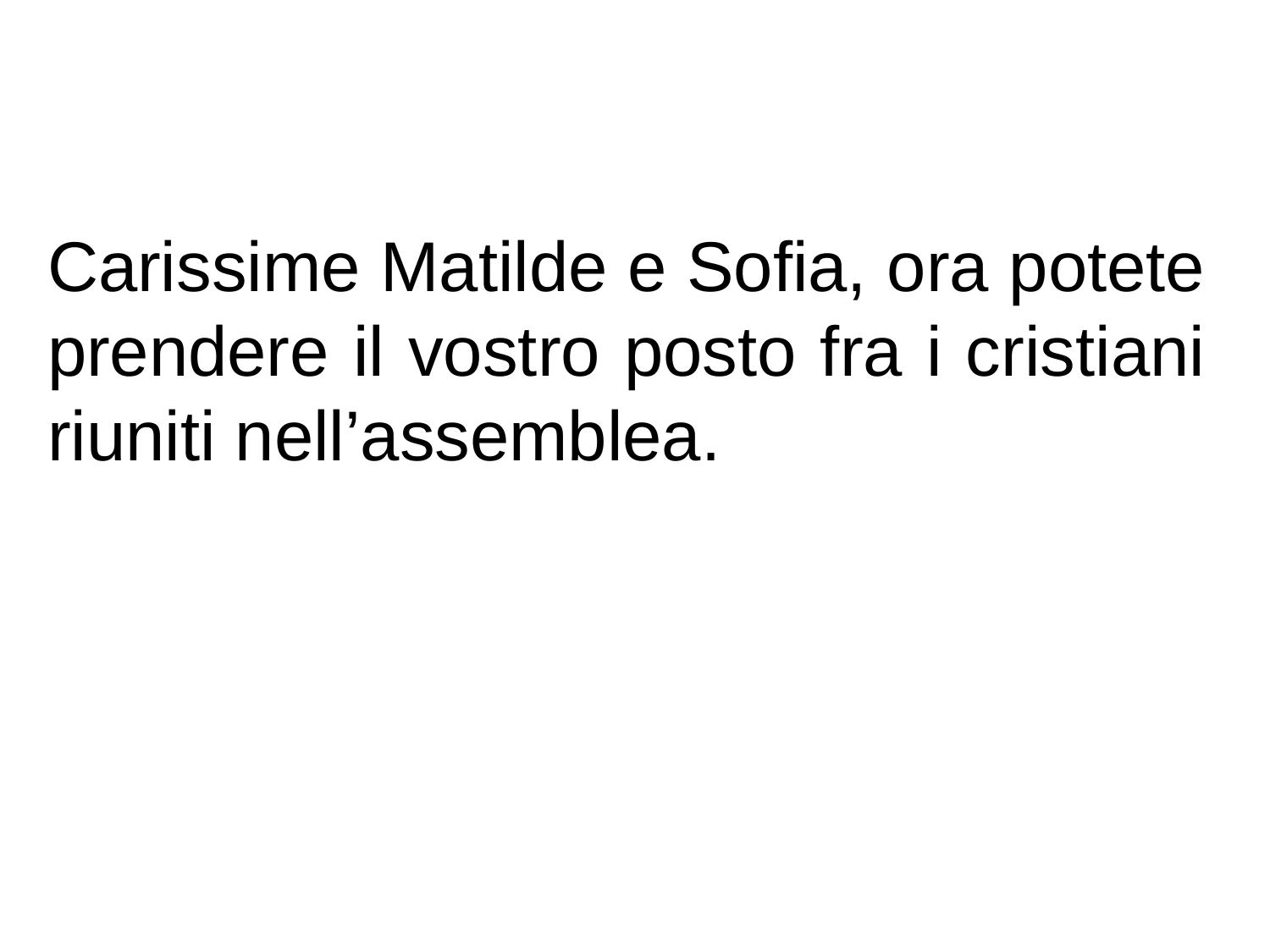

Carissime Matilde e Sofia, ora potete prendere il vostro posto fra i cristiani riuniti nell’assemblea.